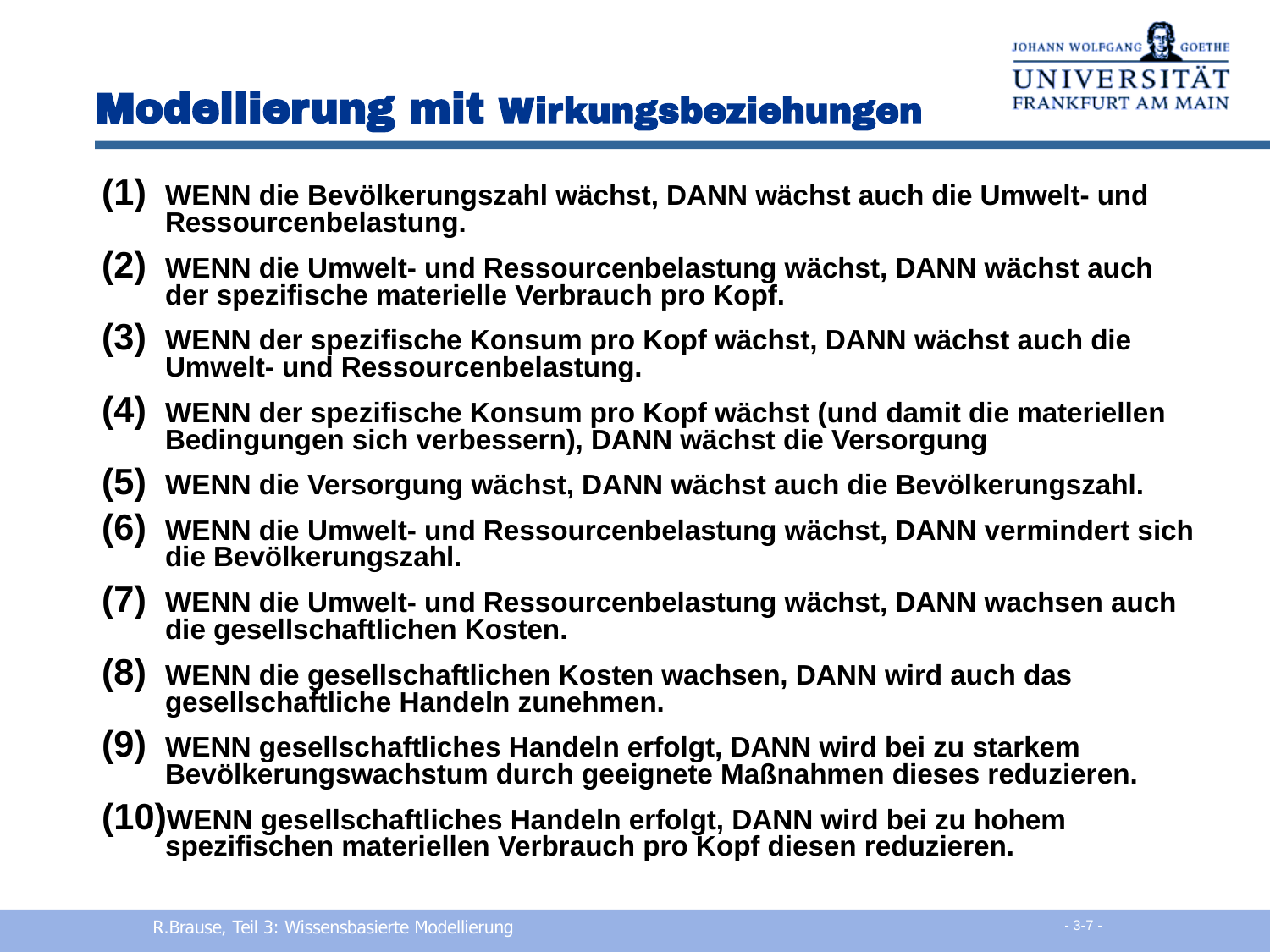

# Modellierung mit Wirkungsbeziehungen

WENN die Bevölkerungszahl wächst, DANN wächst auch die Umwelt- und Ressourcenbelastung.
WENN die Umwelt- und Ressourcenbelastung wächst, DANN wächst auch der spezifische materielle Verbrauch pro Kopf.
WENN der spezifische Konsum pro Kopf wächst, DANN wächst auch die Umwelt- und Ressourcenbelastung.
WENN der spezifische Konsum pro Kopf wächst (und damit die materiellen Bedingungen sich verbessern), DANN wächst die Versorgung
WENN die Versorgung wächst, DANN wächst auch die Bevölkerungszahl.
WENN die Umwelt- und Ressourcenbelastung wächst, DANN vermindert sich die Bevölkerungszahl.
WENN die Umwelt- und Ressourcenbelastung wächst, DANN wachsen auch die gesellschaftlichen Kosten.
WENN die gesellschaftlichen Kosten wachsen, DANN wird auch das gesellschaftliche Handeln zunehmen.
WENN gesellschaftliches Handeln erfolgt, DANN wird bei zu starkem  Bevölkerungswachstum durch geeignete Maßnahmen dieses reduzieren.
WENN gesellschaftliches Handeln erfolgt, DANN wird bei zu hohem spezifischen materiellen Verbrauch pro Kopf diesen reduzieren.
R.Brause, Teil 3: Wissensbasierte Modellierung
 - 3-7 -